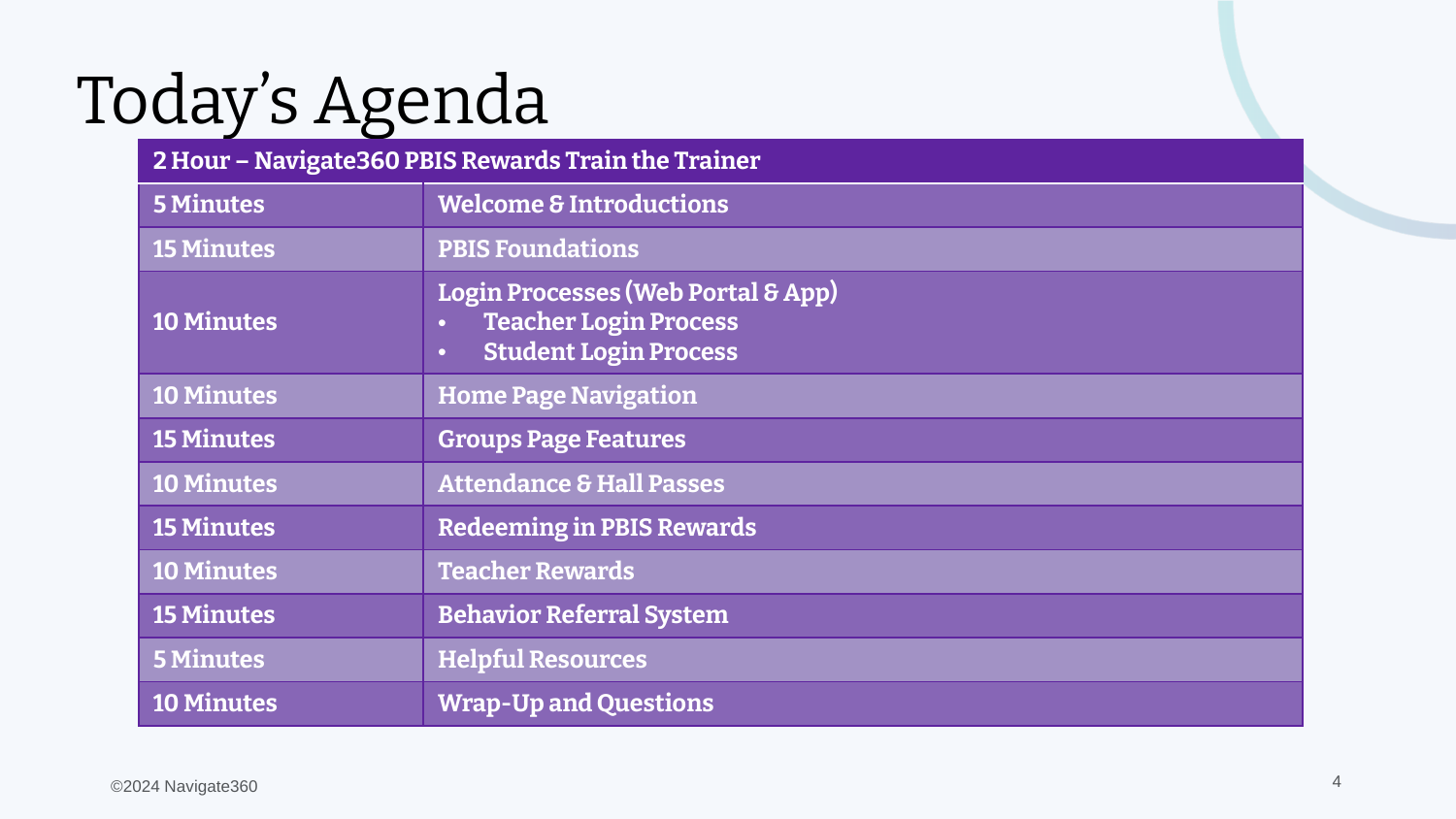

# Today’s Agenda
| 2 Hour – Navigate360 PBIS Rewards Train the Trainer |  |
| --- | --- |
| 5 Minutes | Welcome & Introductions |
| 15 Minutes | PBIS Foundations |
| 10 Minutes | Login Processes (Web Portal & App) Teacher Login Process Student Login Process |
| 10 Minutes | Home Page Navigation |
| 15 Minutes | Groups Page Features |
| 10 Minutes | Attendance & Hall Passes |
| 15 Minutes | Redeeming in PBIS Rewards |
| 10 Minutes | Teacher Rewards |
| 15 Minutes | Behavior Referral System |
| 5 Minutes | Helpful Resources |
| 10 Minutes | Wrap-Up and Questions |